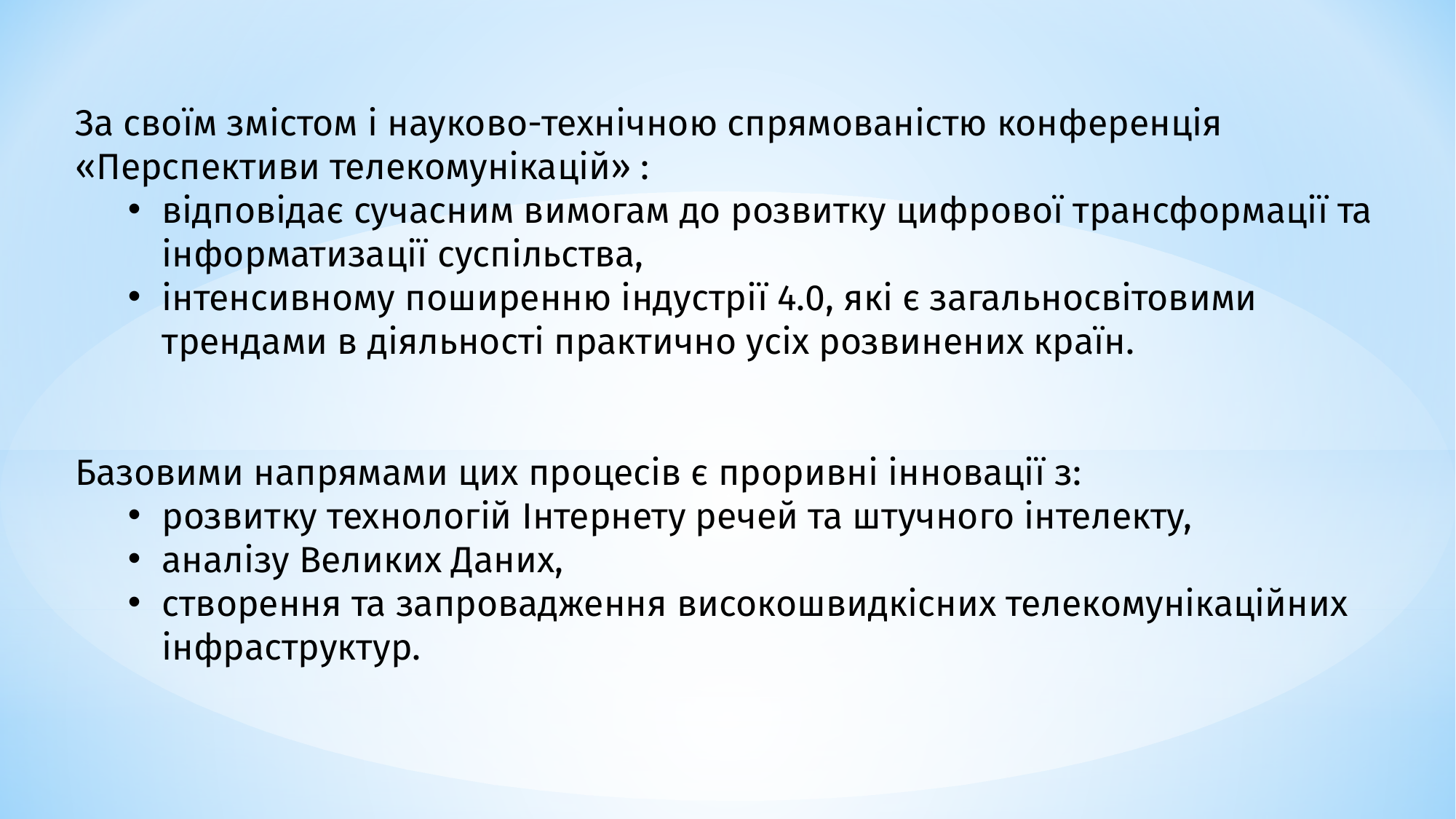

За своїм змістом і науково-технічною спрямованістю конференція «Перспективи телекомунікацій» :
відповідає сучасним вимогам до розвитку цифрової трансформації та інформатизації суспільства,
інтенсивному поширенню індустрії 4.0, які є загальносвітовими трендами в діяльності практично усіх розвинених країн.

Базовими напрямами цих процесів є проривні інновації з:
розвитку технологій Інтернету речей та штучного інтелекту,
аналізу Великих Даних,
створення та запровадження високошвидкісних телекомунікаційних інфраструктур.